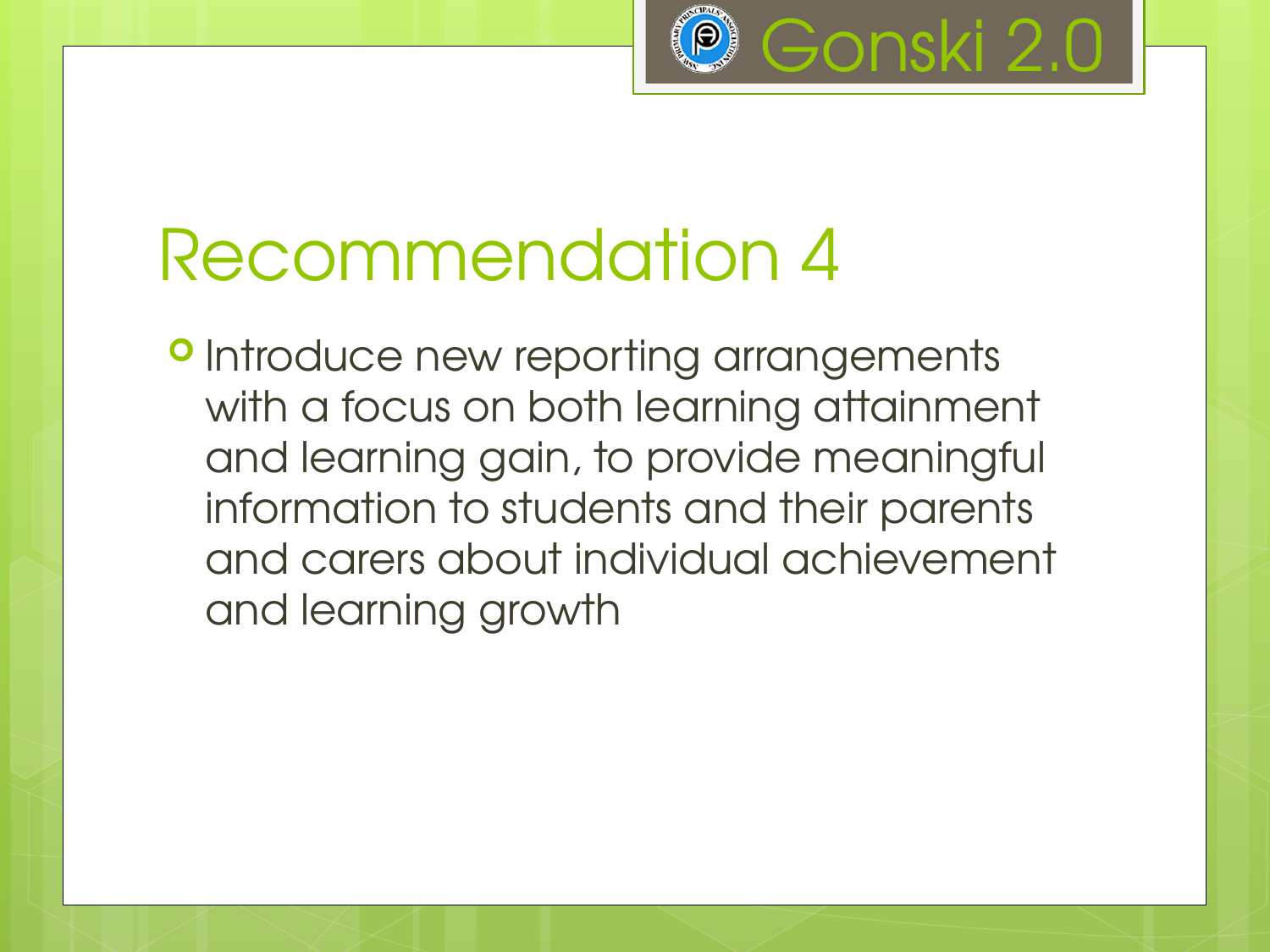

# Recommendation 4
Introduce new reporting arrangements with a focus on both learning attainment and learning gain, to provide meaningful information to students and their parents and carers about individual achievement and learning growth